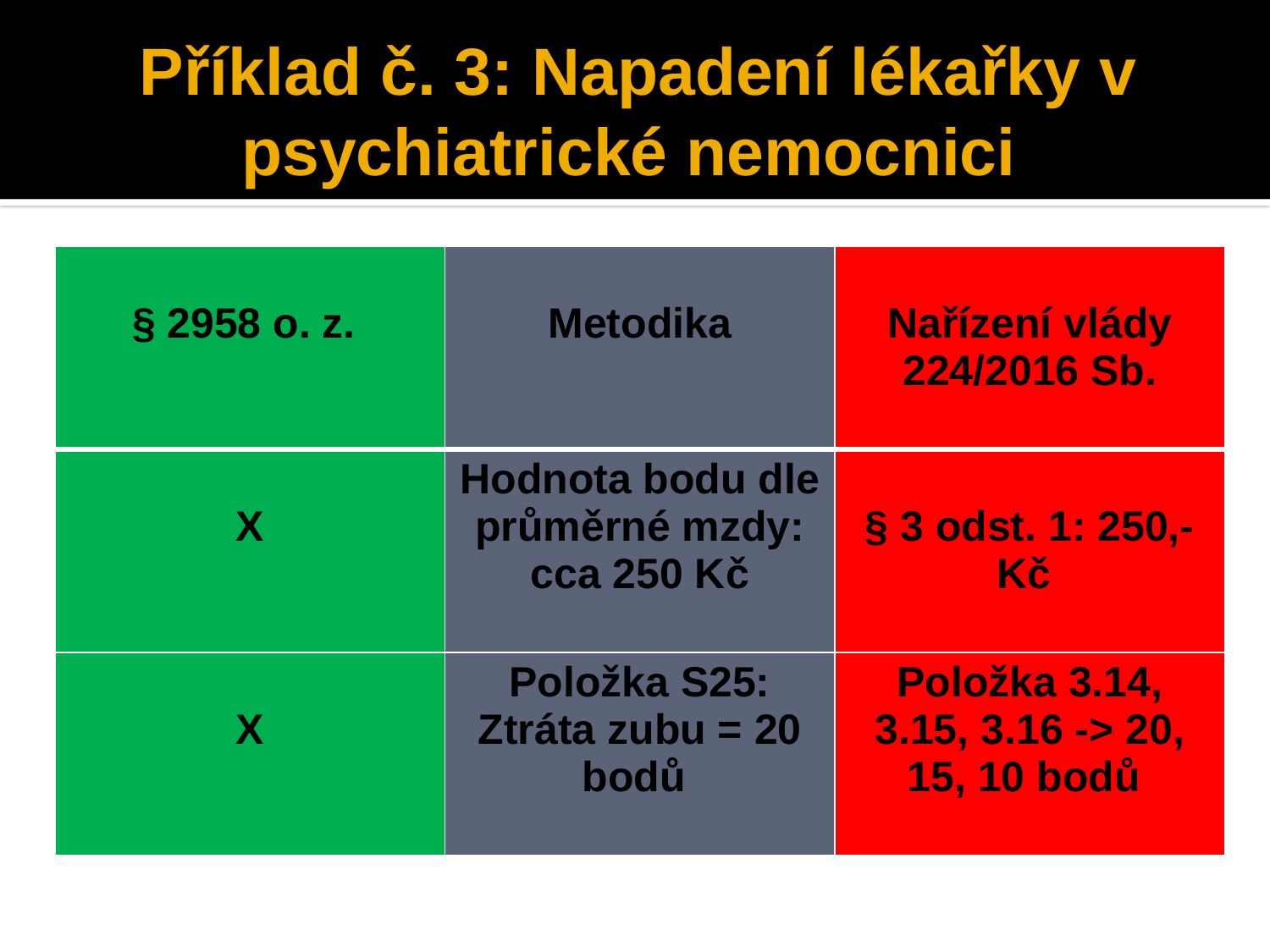

# Příklad č. 3: Napadení lékařky v psychiatrické nemocnici
| § 2958 o. z. | Metodika | Nařízení vlády 224/2016 Sb. |
| --- | --- | --- |
| X | Hodnota bodu dle průměrné mzdy: cca 250 Kč | § 3 odst. 1: 250,- Kč |
| X | Položka S25: Ztráta zubu = 20 bodů | Položka 3.14, 3.15, 3.16 -> 20, 15, 10 bodů |